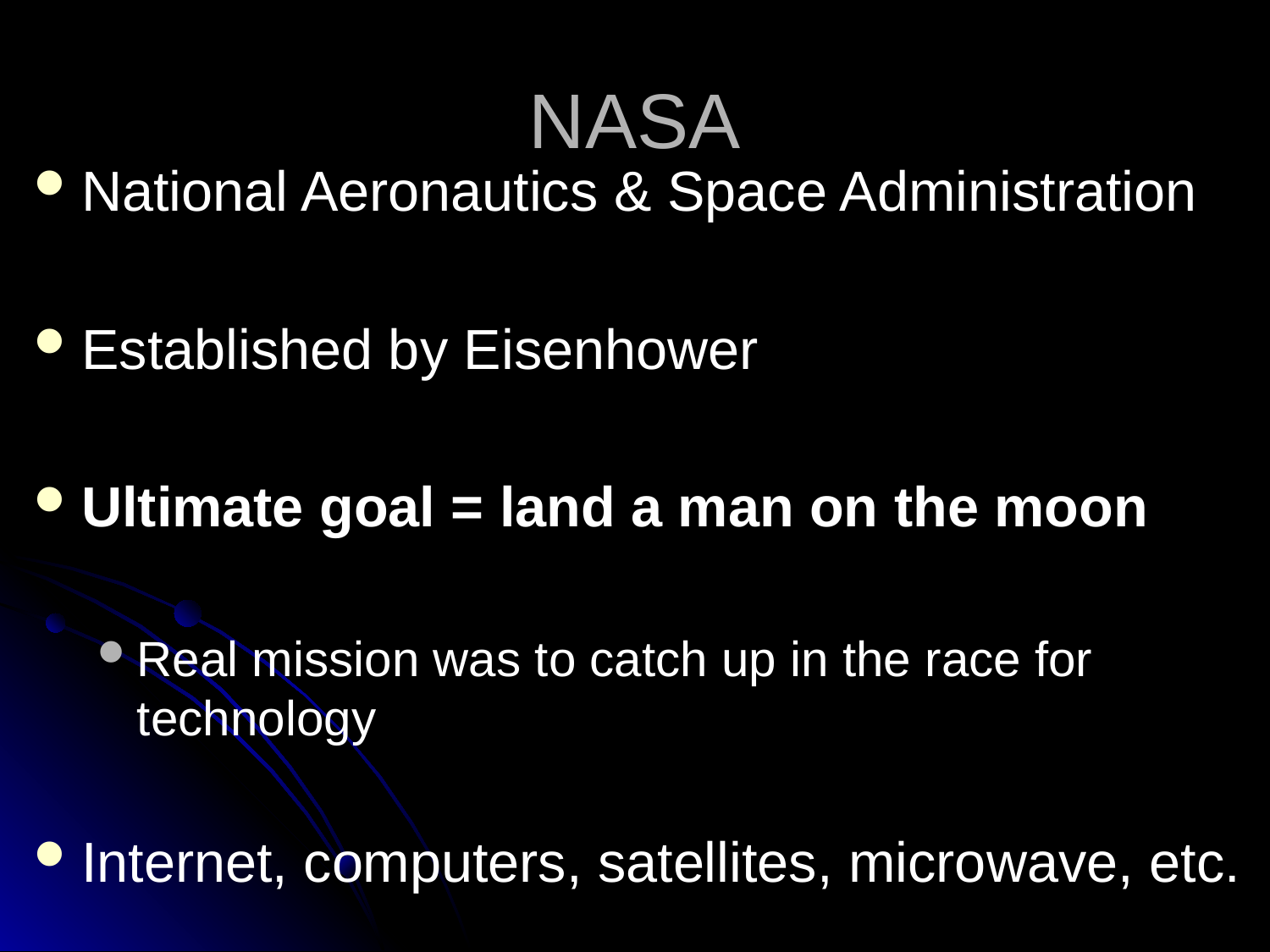

# NASA
National Aeronautics & Space Administration

Established by Eisenhower

Ultimate goal = land a man on the moon

Real mission was to catch up in the race for technology

Internet, computers, satellites, microwave, etc.